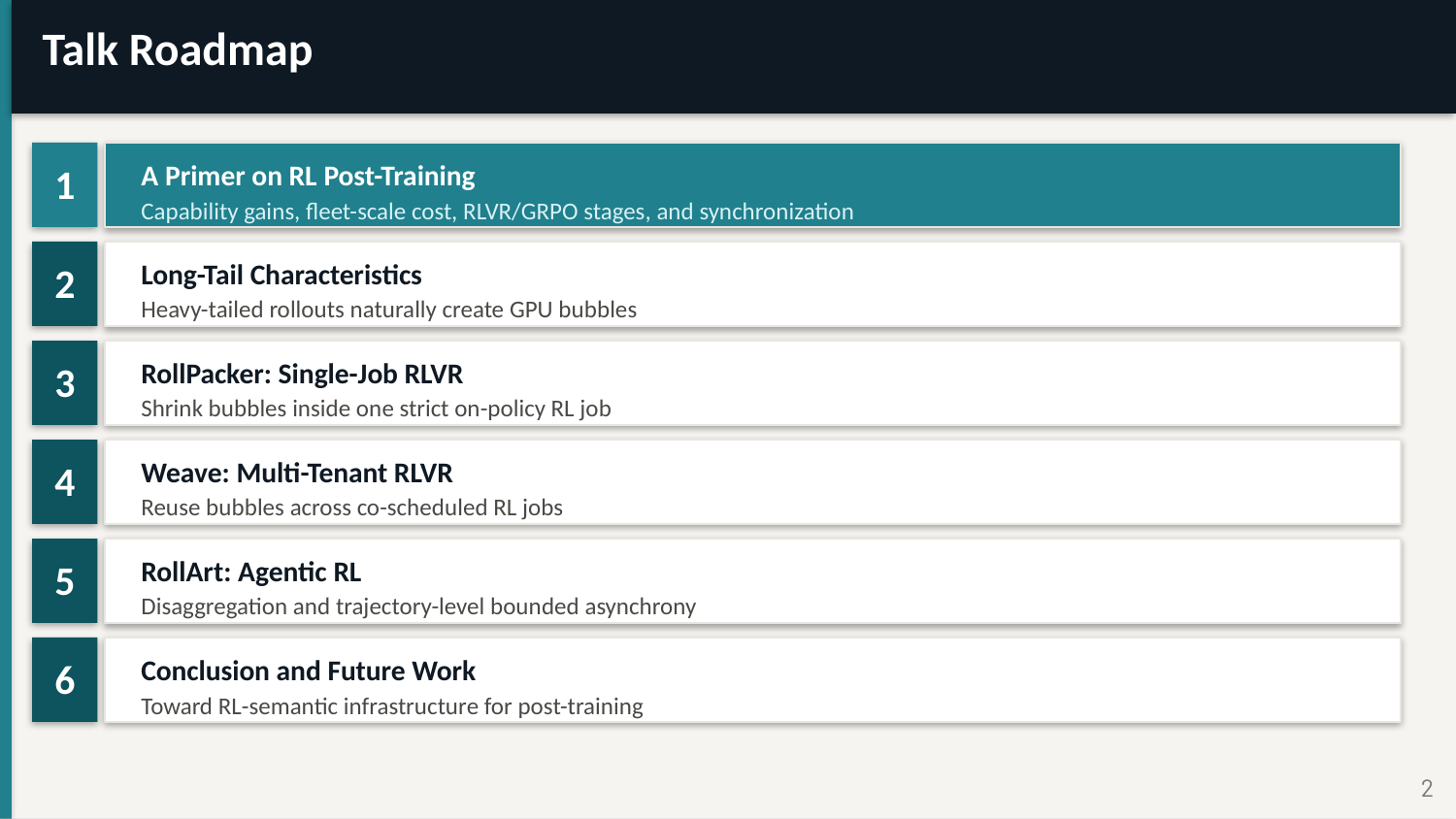

Talk Roadmap

1
A Primer on RL Post-Training
Capability gains, fleet-scale cost, RLVR/GRPO stages, and synchronization

2
Long-Tail Characteristics
Heavy-tailed rollouts naturally create GPU bubbles

3
RollPacker: Single-Job RLVR
Shrink bubbles inside one strict on-policy RL job

4
Weave: Multi-Tenant RLVR
Reuse bubbles across co-scheduled RL jobs

5
RollArt: Agentic RL
Disaggregation and trajectory-level bounded asynchrony

6
Conclusion and Future Work
Toward RL-semantic infrastructure for post-training
2